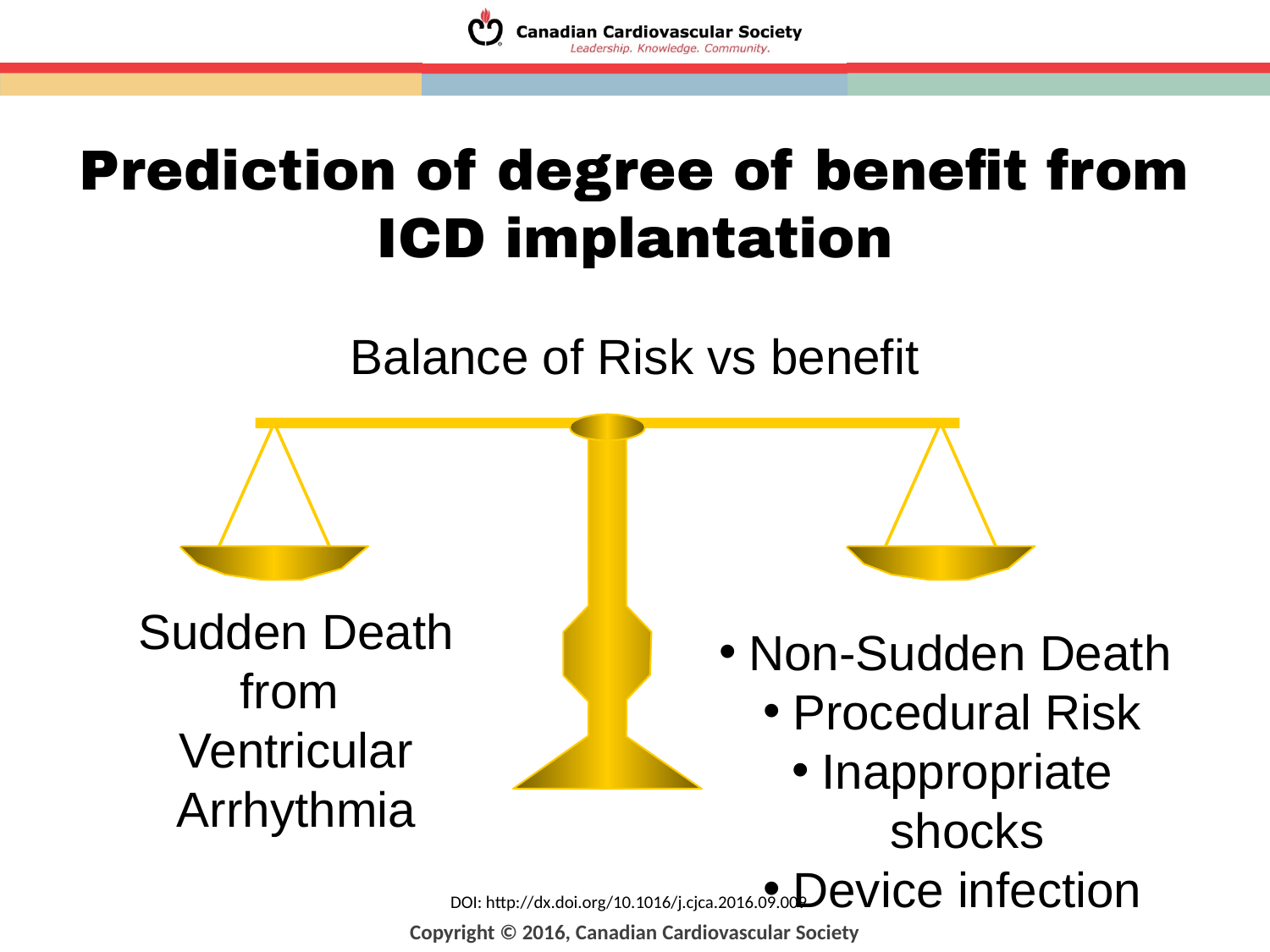

# Prediction of degree of benefit from ICD implantation
Balance of Risk vs benefit

Sudden Death from
Ventricular Arrhythmia
Non-Sudden Death
Procedural Risk
Inappropriate shocks
Device infection